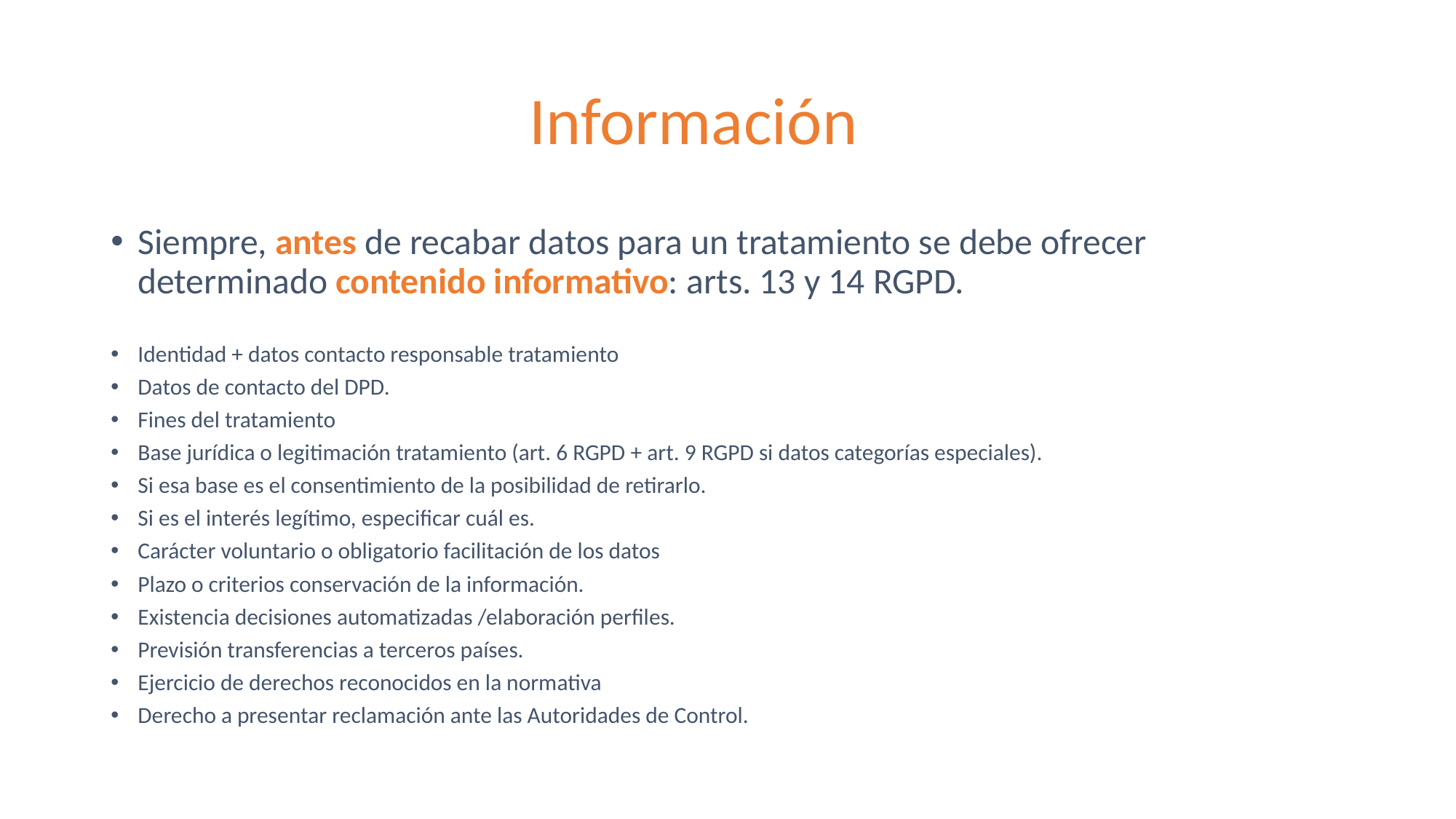

# Información
Siempre, antes de recabar datos para un tratamiento se debe ofrecer determinado contenido informativo: arts. 13 y 14 RGPD.

Identidad + datos contacto responsable tratamiento
Datos de contacto del DPD.
Fines del tratamiento
Base jurídica o legitimación tratamiento (art. 6 RGPD + art. 9 RGPD si datos categorías especiales).
Si esa base es el consentimiento de la posibilidad de retirarlo.
Si es el interés legítimo, especificar cuál es.
Carácter voluntario o obligatorio facilitación de los datos
Plazo o criterios conservación de la información.
Existencia decisiones automatizadas /elaboración perfiles.
Previsión transferencias a terceros países.
Ejercicio de derechos reconocidos en la normativa
Derecho a presentar reclamación ante las Autoridades de Control.